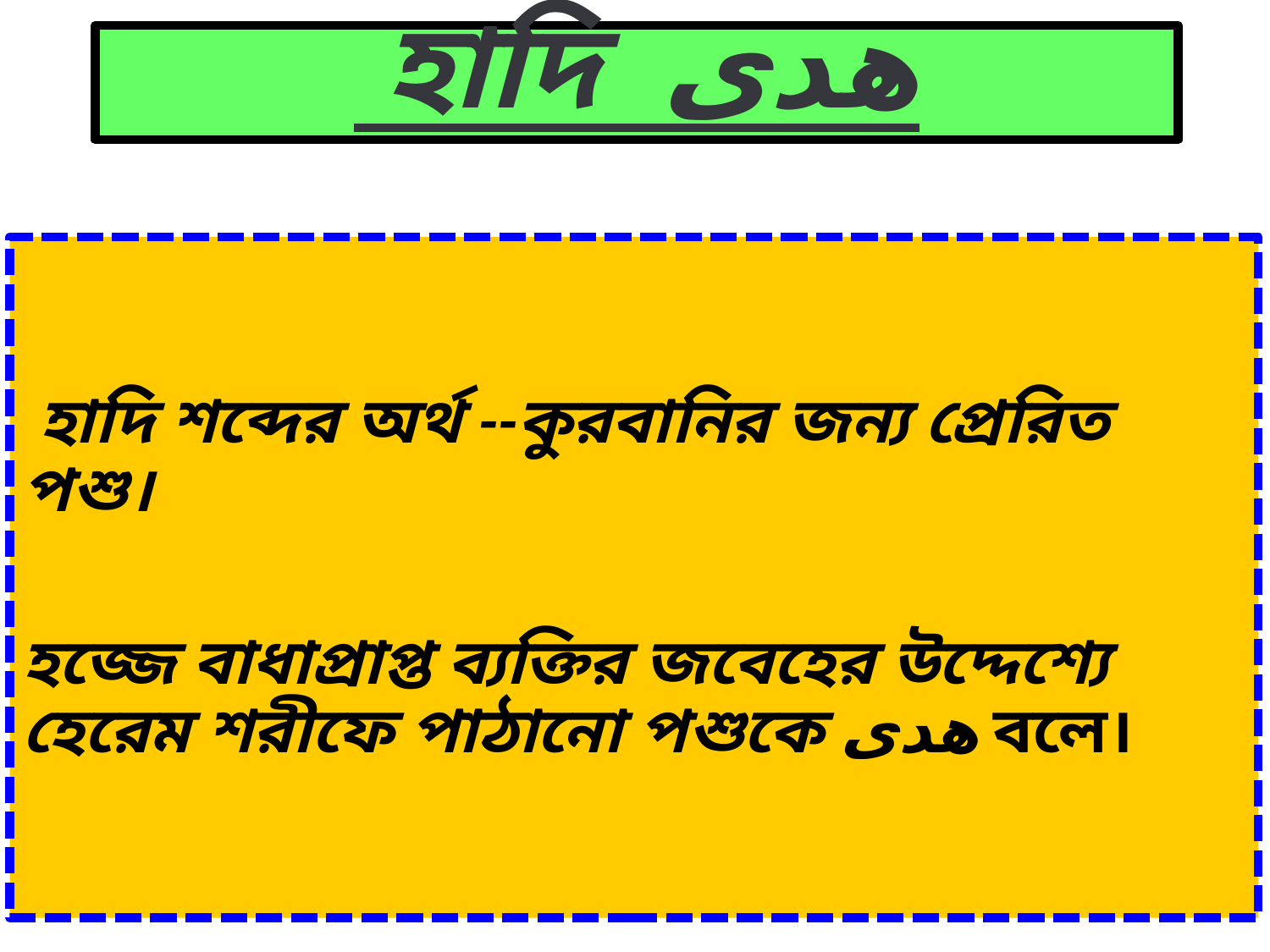

# হাদি  هدى
 হাদি শব্দের অর্থ --কুরবানির জন্য প্রেরিত পশু।

হজ্জে বাধাপ্রাপ্ত ব্যক্তির জবেহের উদ্দেশ্যে হেরেম শরীফে পাঠানো পশুকে هدى বলে।